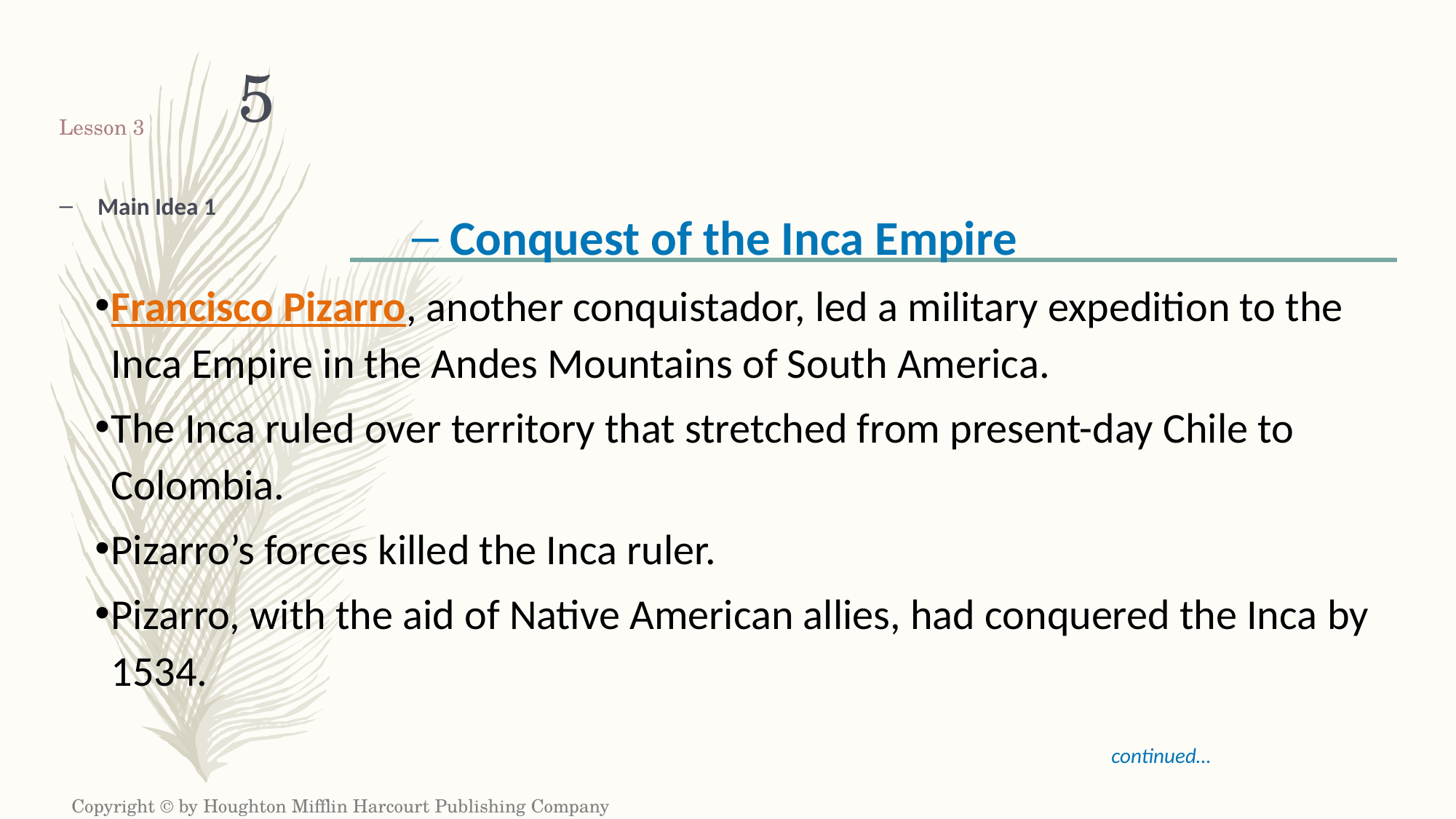

5
# Lesson 3
Main Idea 1
Conquest of the Inca Empire
Francisco Pizarro, another conquistador, led a military expedition to the Inca Empire in the Andes Mountains of South America.
The Inca ruled over territory that stretched from present-day Chile to Colombia.
Pizarro’s forces killed the Inca ruler.
Pizarro, with the aid of Native American allies, had conquered the Inca by 1534.

continued…
Copyright © by Houghton Mifflin Harcourt Publishing Company